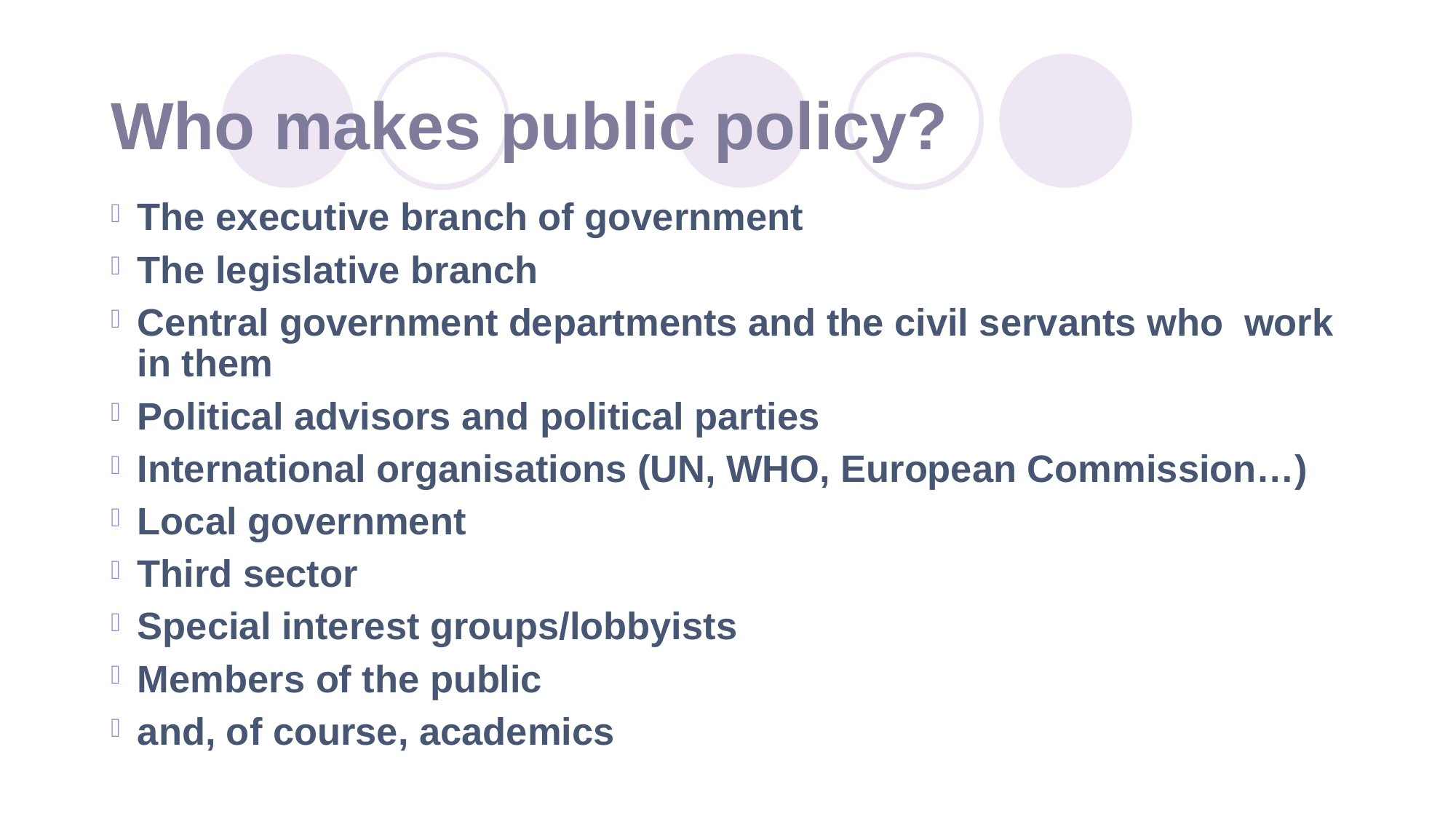

# Who makes public policy?
The executive branch of government
The legislative branch
Central government departments and the civil servants who  work in them
Political advisors and political parties
International organisations (UN, WHO, European Commission…)
Local government
Third sector
Special interest groups/lobbyists
Members of the public
and, of course, academics